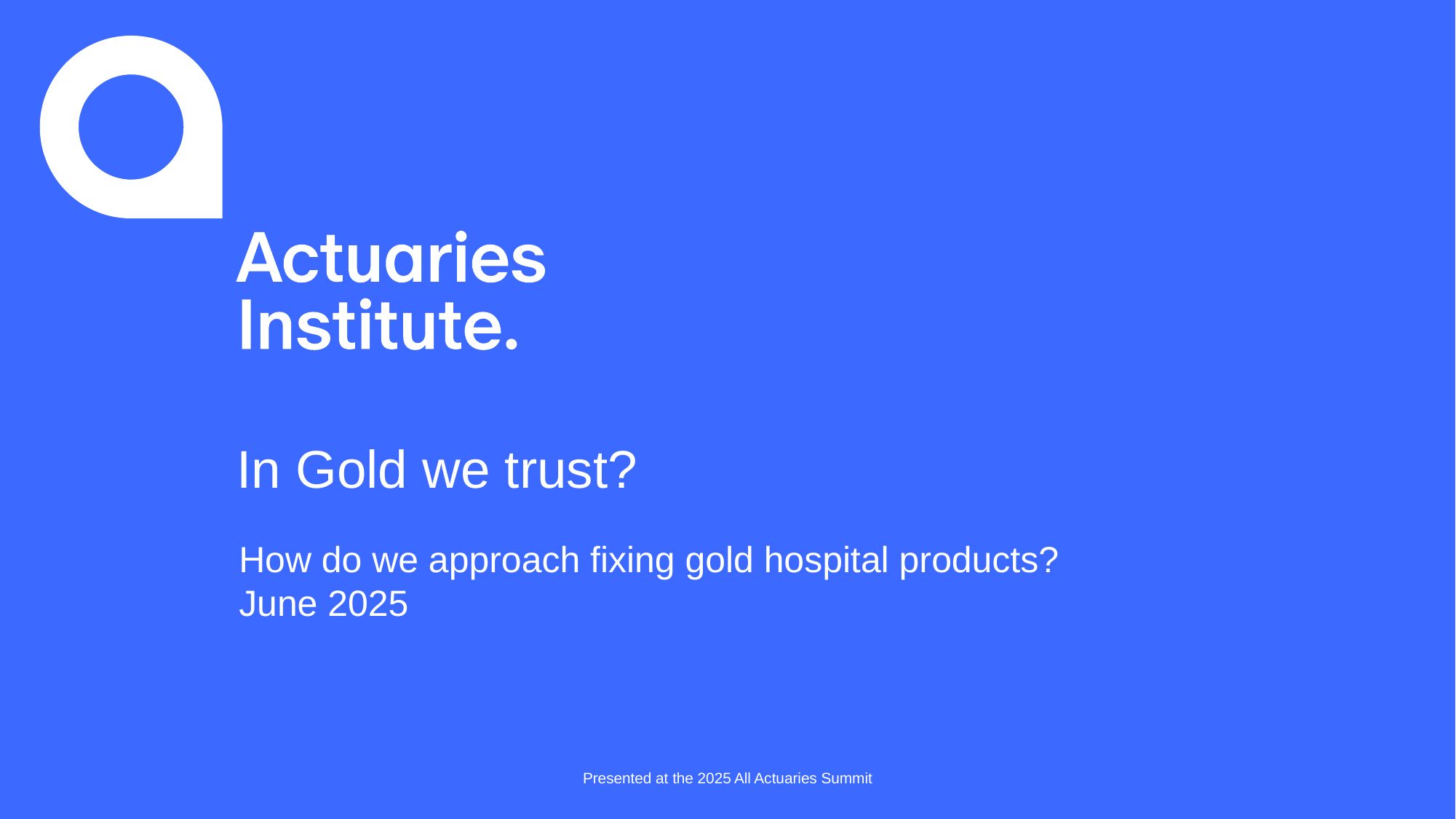

# In Gold we trust?
How do we approach fixing gold hospital products?
June 2025
Presented at the 2025 All Actuaries Summit